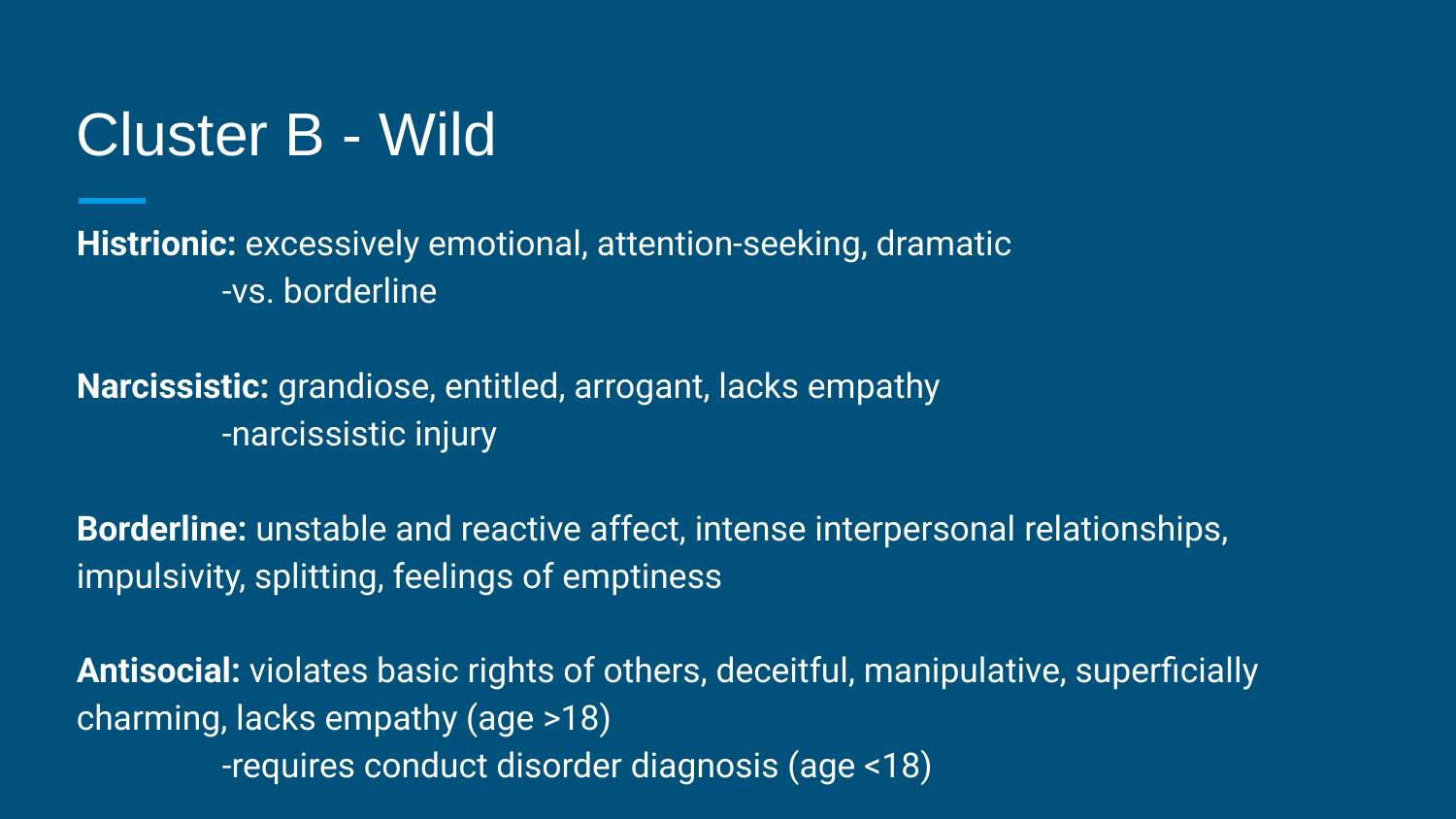

# Cluster B - Wild
Histrionic: excessively emotional, attention-seeking, dramatic
	-vs. borderline

Narcissistic: grandiose, entitled, arrogant, lacks empathy
	-narcissistic injury

Borderline: unstable and reactive affect, intense interpersonal relationships, impulsivity, splitting, feelings of emptiness

Antisocial: violates basic rights of others, deceitful, manipulative, superficially charming, lacks empathy (age >18)
	-requires conduct disorder diagnosis (age <18)